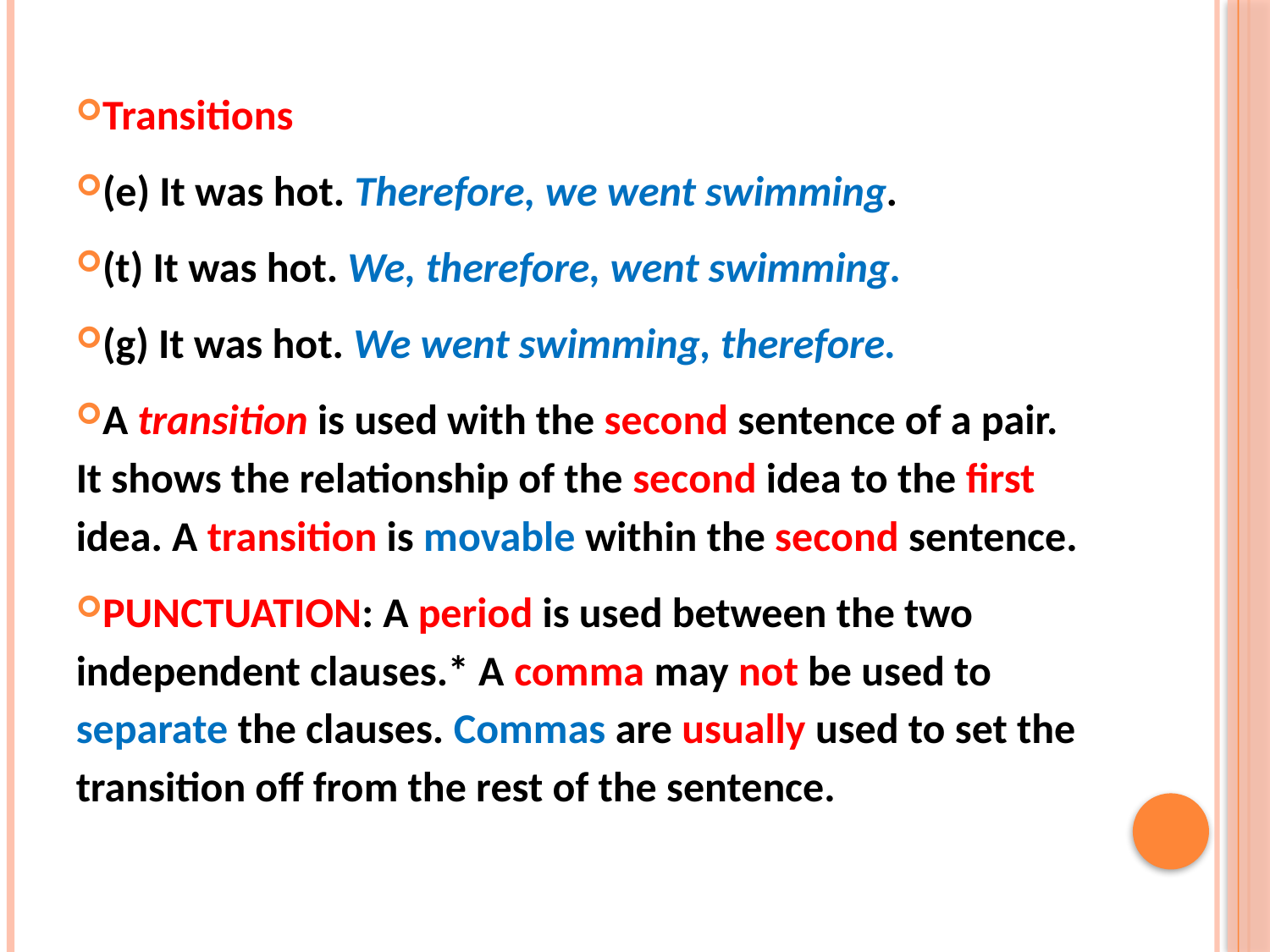

Transitions
(e) It was hot. Therefore, we went swimming.
(t) It was hot. We, therefore, went swimming.
(g) It was hot. We went swimming, therefore.
A transition is used with the second sentence of a pair. It shows the relationship of the second idea to the first idea. A transition is movable within the second sentence.
PUNCTUATION: A period is used between the two independent clauses.* A comma may not be used to separate the clauses. Commas are usually used to set the transition off from the rest of the sentence.